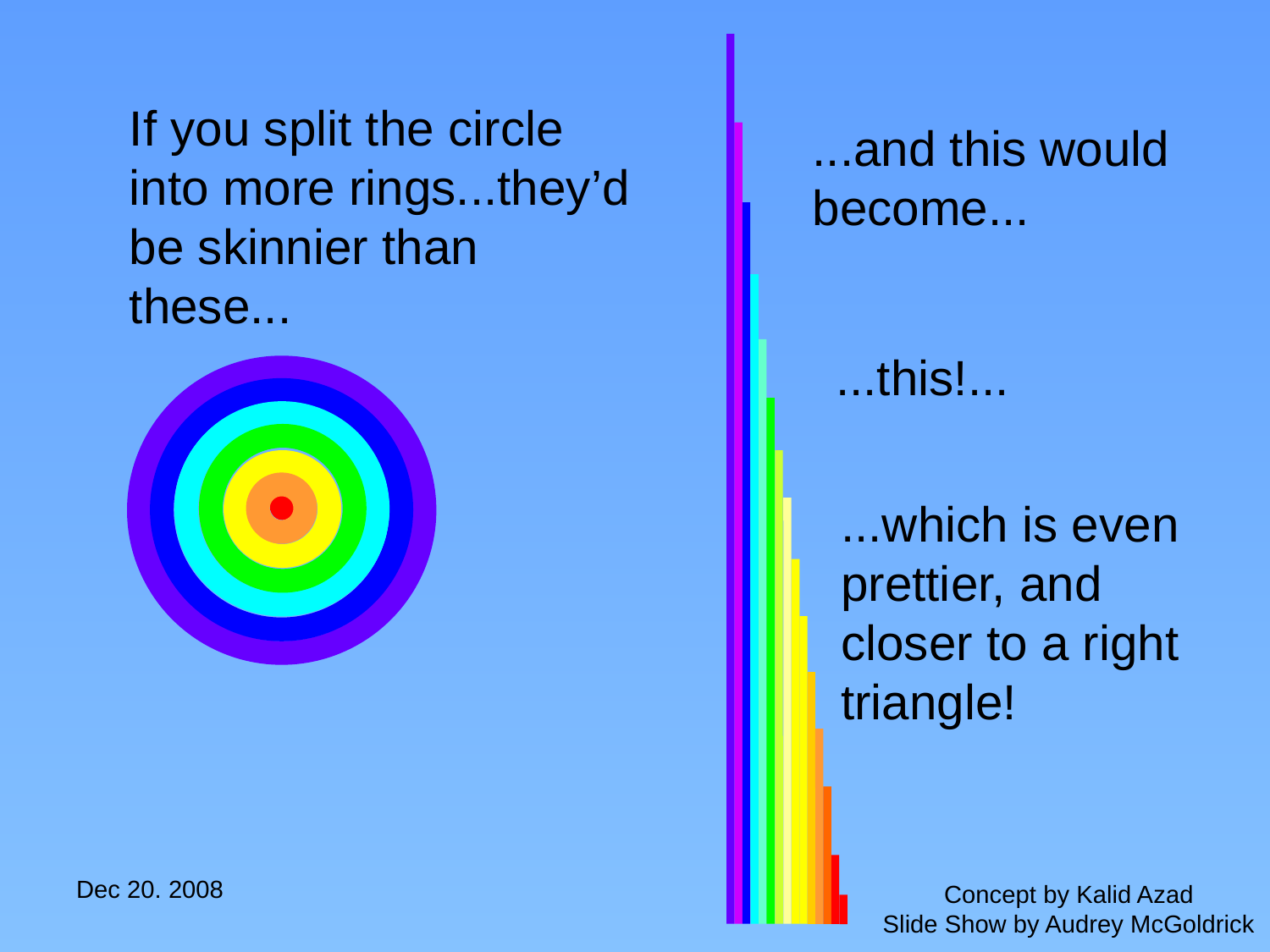

If you split the circle into more rings...they’d be skinnier than these...
...and this would become...

...this!...

...which is even prettier, and closer to a right triangle!

Dec 20. 2008
Concept by Kalid Azad
Slide Show by Audrey McGoldrick